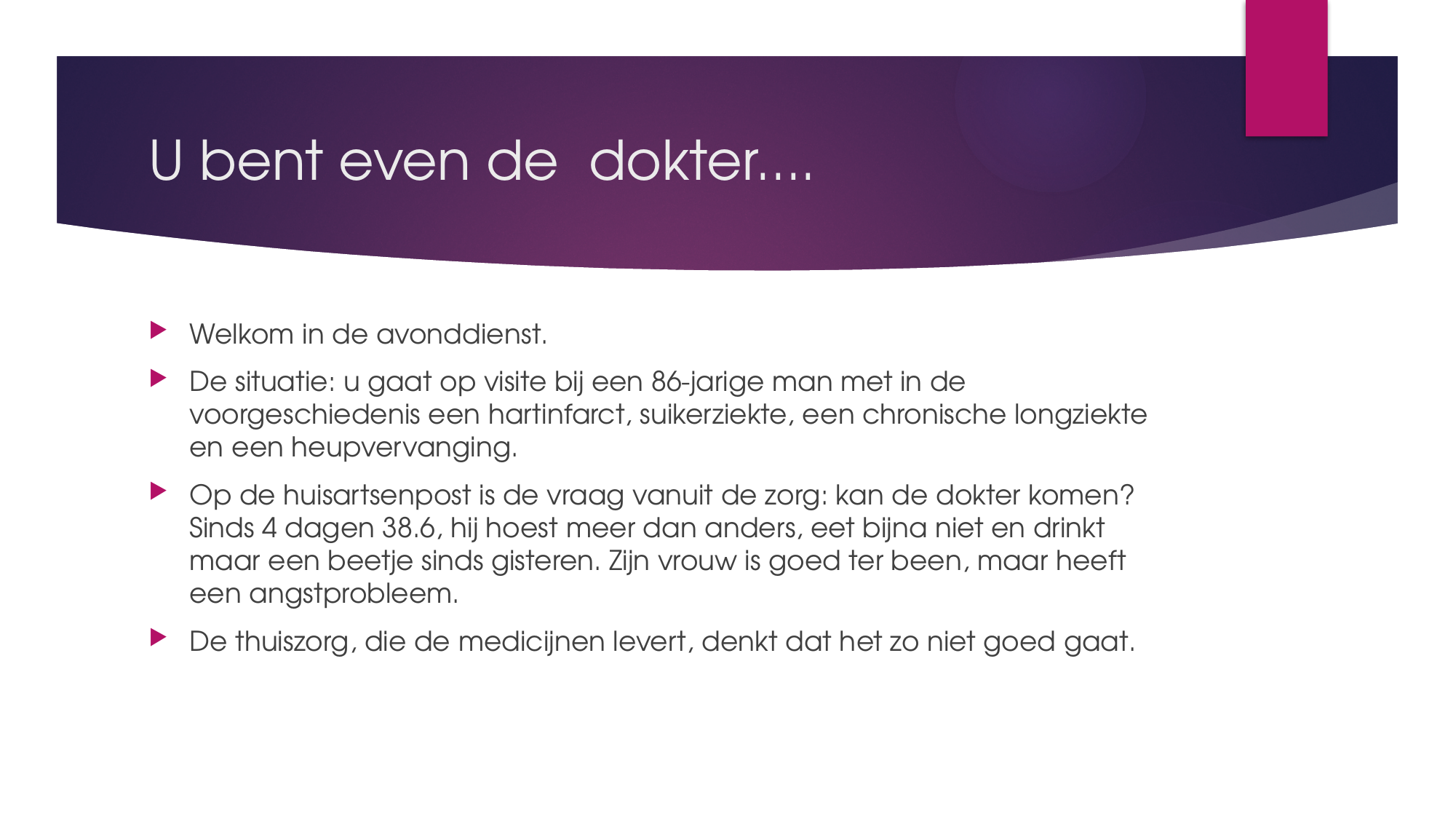

# U bent even de  dokter....
Welkom in de avonddienst.
De situatie: u gaat op visite bij een 86-jarige man met in de voorgeschiedenis een hartinfarct, suikerziekte, een chronische longziekte en een heupvervanging.
Op de huisartsenpost is de vraag vanuit de zorg: kan de dokter komen? Sinds 4 dagen 38.6, hij hoest meer dan anders, eet bijna niet en drinkt maar een beetje sinds gisteren. Zijn vrouw is goed ter been, maar heeft een angstprobleem.
De thuiszorg, die de medicijnen levert, denkt dat het zo niet goed gaat.